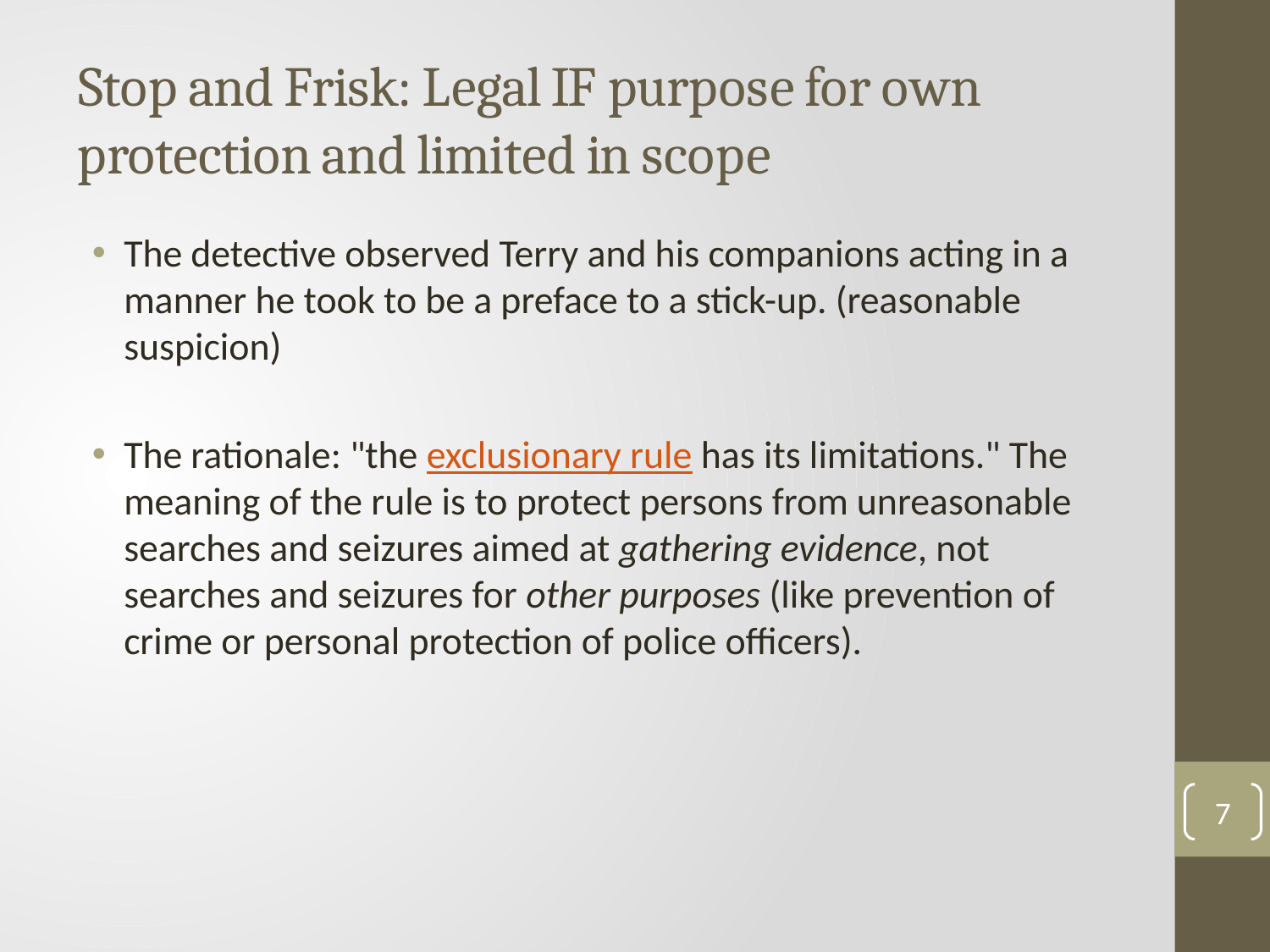

# Stop and Frisk: Legal IF purpose for own protection and limited in scope
The detective observed Terry and his companions acting in a manner he took to be a preface to a stick-up. (reasonable suspicion)

The rationale: "the exclusionary rule has its limitations." The meaning of the rule is to protect persons from unreasonable searches and seizures aimed at gathering evidence, not searches and seizures for other purposes (like prevention of crime or personal protection of police officers).

7